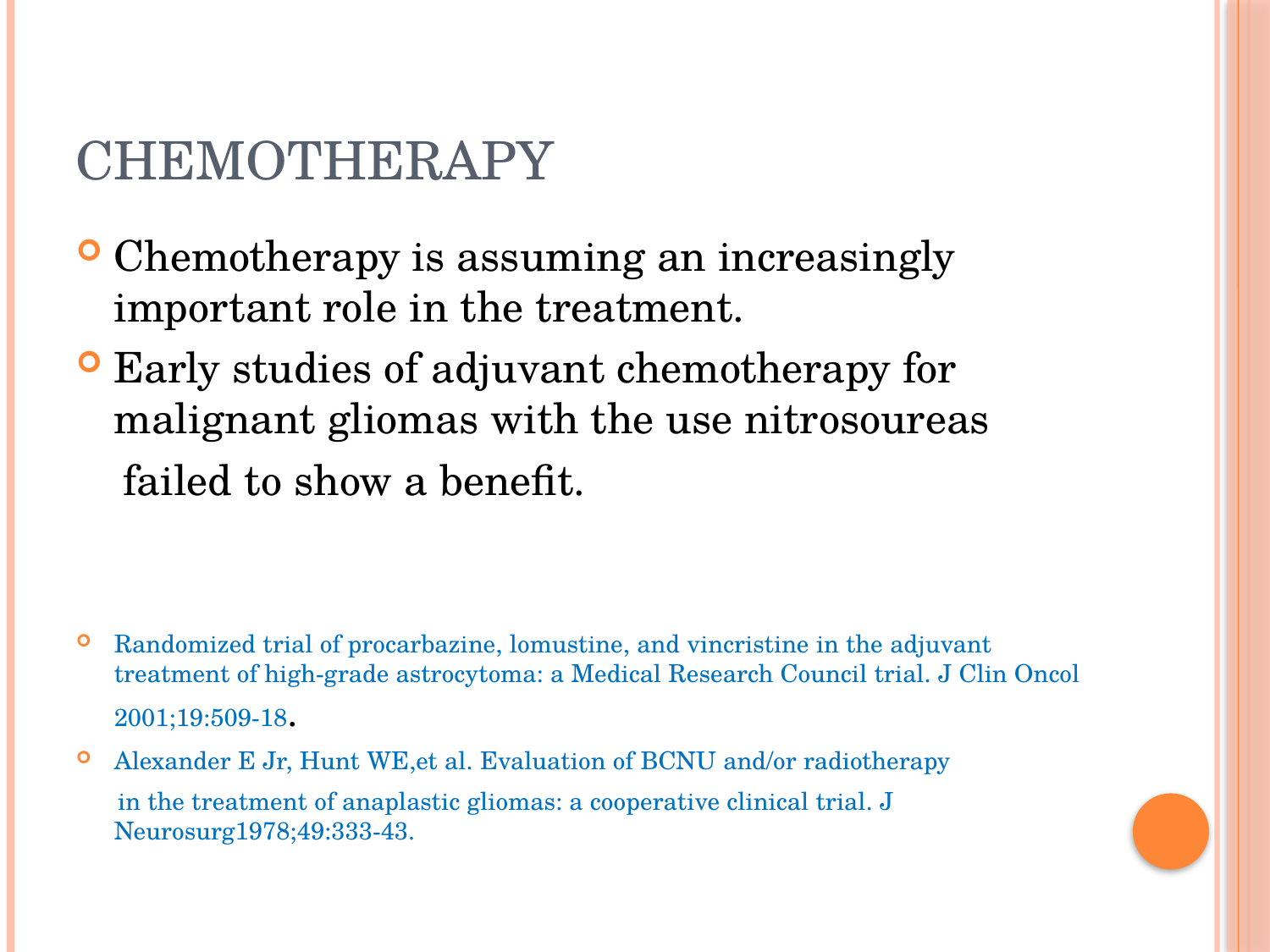

# chemotherapy
Chemotherapy is assuming an increasingly important role in the treatment.
Early studies of adjuvant chemotherapy for malignant gliomas with the use nitrosoureas
    failed to show a benefit.

Randomized trial of procarbazine, lomustine, and vincristine in the adjuvant treatment of high-grade astrocytoma: a Medical Research Council trial. J Clin Oncol 2001;19:509-18.
Alexander E Jr, Hunt WE,et al. Evaluation of BCNU and/or radiotherapy
      in the treatment of anaplastic gliomas: a cooperative clinical trial. J Neurosurg1978;49:333-43.